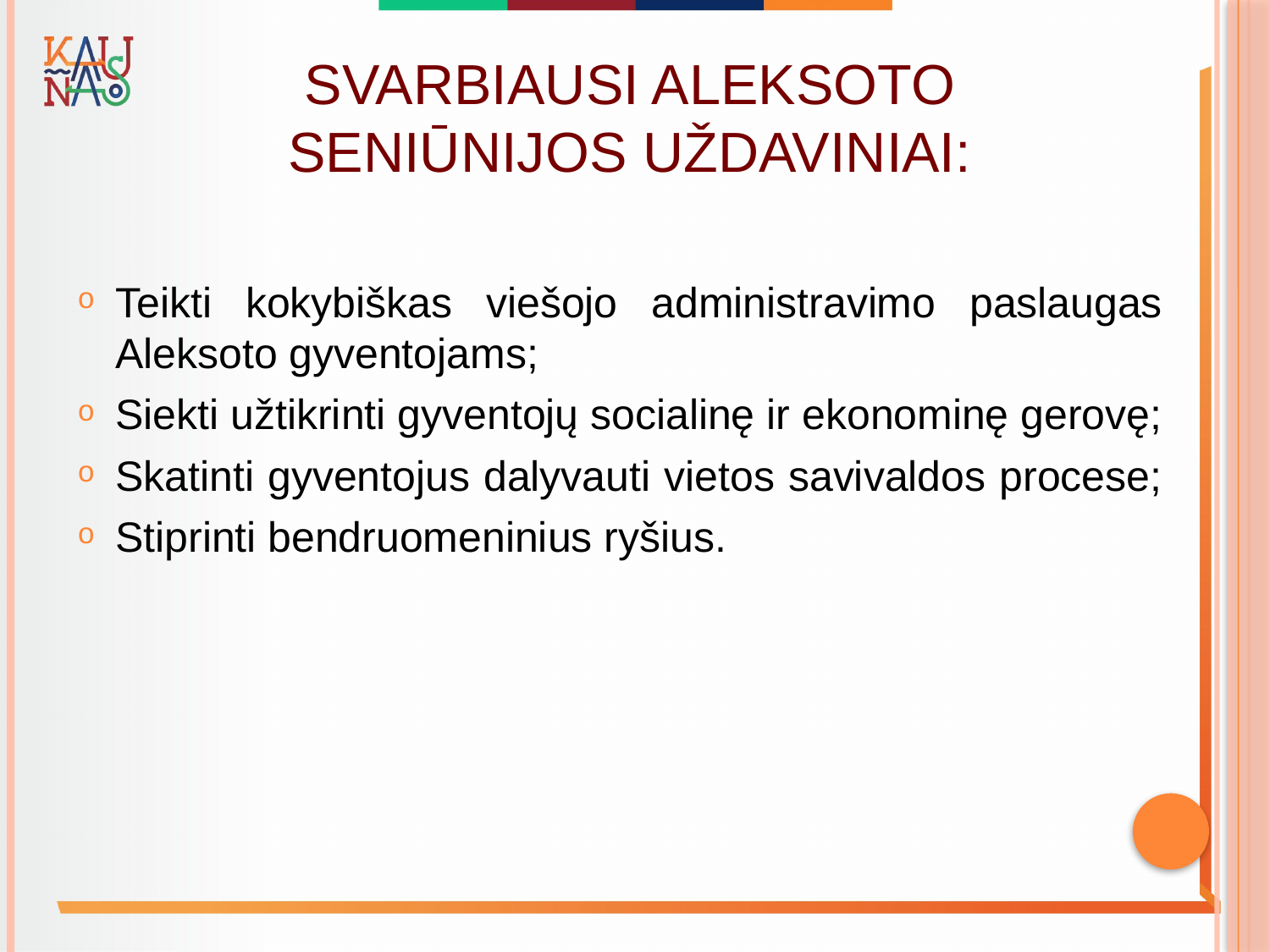

# Svarbiausi Aleksoto seniūnijos uždaviniai:

Teikti kokybiškas viešojo administravimo paslaugas Aleksoto gyventojams;
Siekti užtikrinti gyventojų socialinę ir ekonominę gerovę;
Skatinti gyventojus dalyvauti vietos savivaldos procese;
Stiprinti bendruomeninius ryšius.